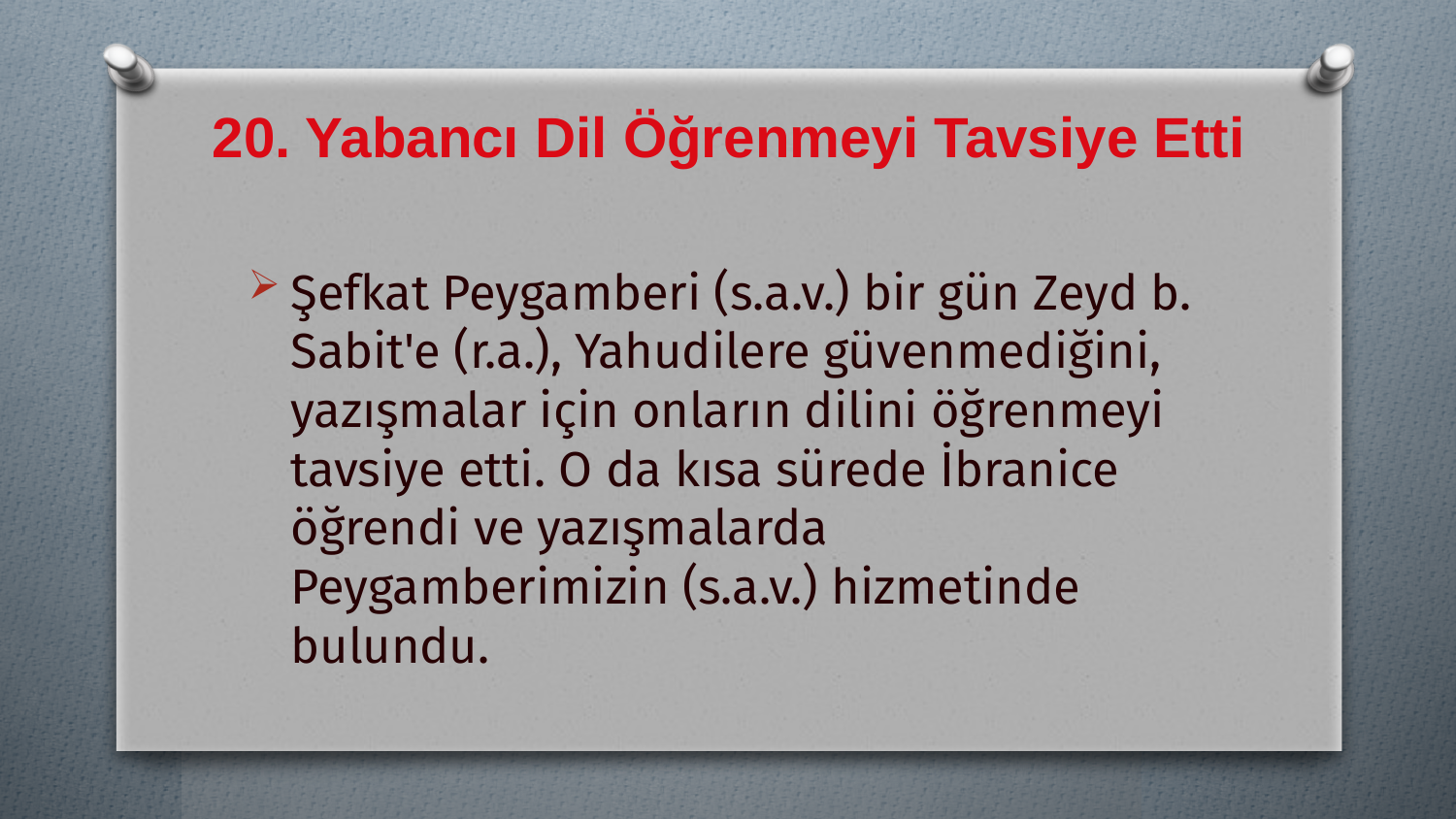

# 20. Yabancı Dil Öğrenmeyi Tavsiye Etti
Şefkat Peygamberi (s.a.v.) bir gün Zeyd b. Sabit'e (r.a.), Yahudilere güvenmediğini, yazışmalar için onların dilini öğrenmeyi tavsiye etti. O da kısa sürede İbranice öğrendi ve yazışmalarda Peygamberimizin (s.a.v.) hizmetinde bulundu.